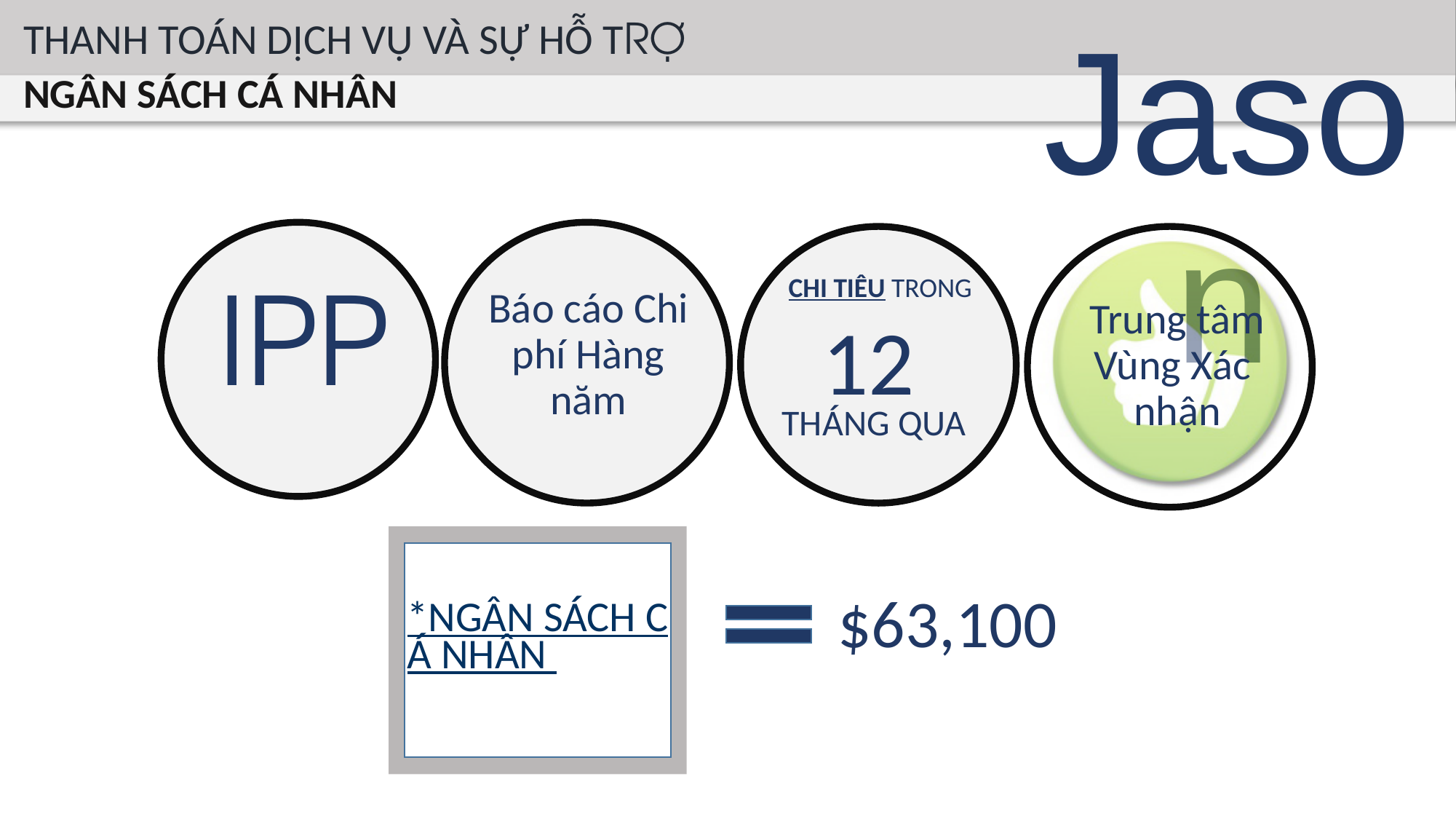

THANH TOÁN DỊCH VỤ VÀ SỰ HỖ TRỢ
Jason
NGÂN SÁCH CÁ NHÂN

CHI TIÊU TRONG
IPP
Báo cáo Chi phí Hàng năm
Trung tâm Vùng Xác
nhận
12
THÁNG QUA

$63,100
*NGÂN SÁCH CÁ NHÂN